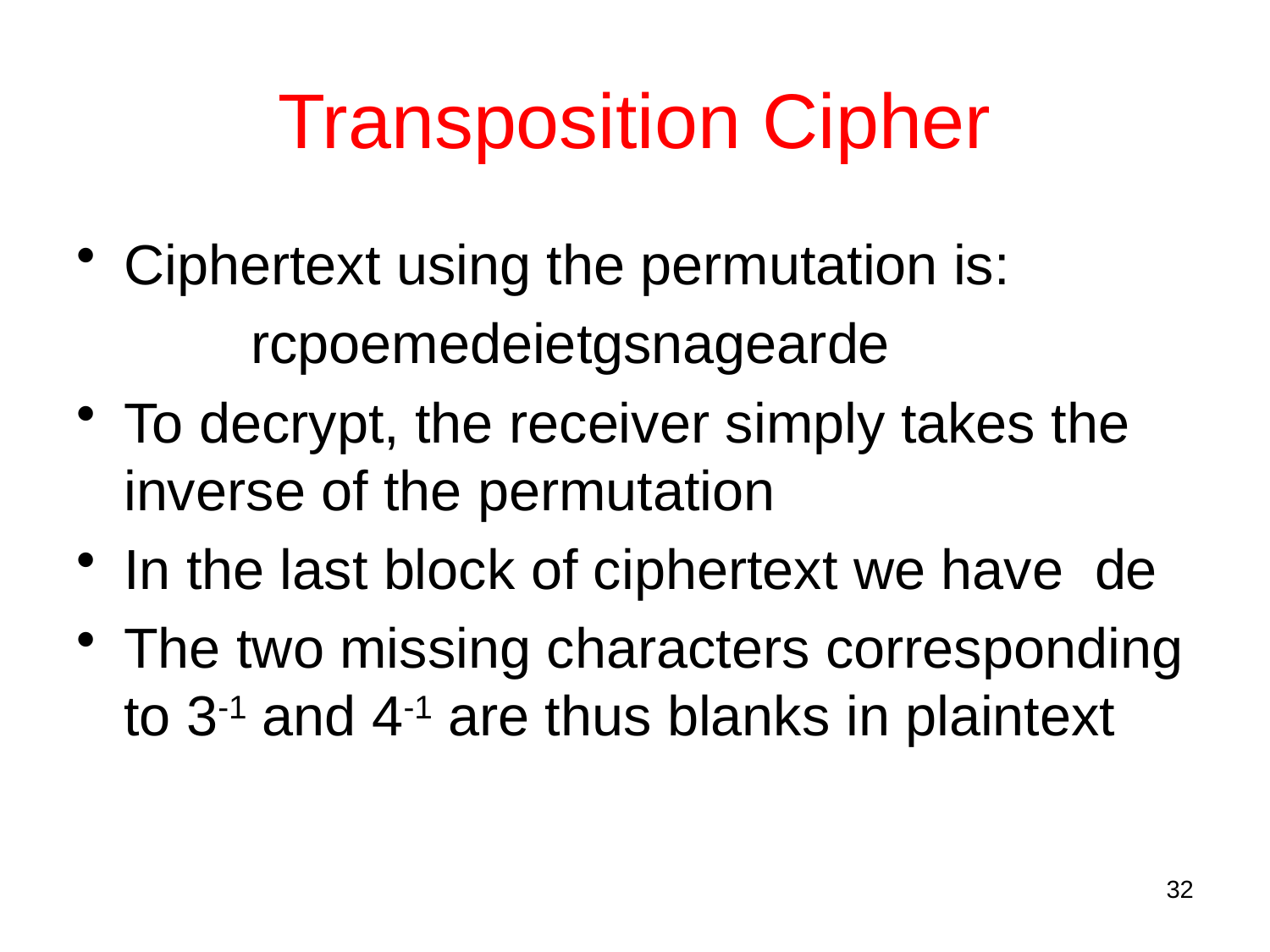

# Transposition Cipher
Ciphertext using the permutation is:
		rcpoemedeietgsnagearde
To decrypt, the receiver simply takes the inverse of the permutation
In the last block of ciphertext we have  de
The two missing characters corresponding to 3-1 and 4-1 are thus blanks in plaintext
32